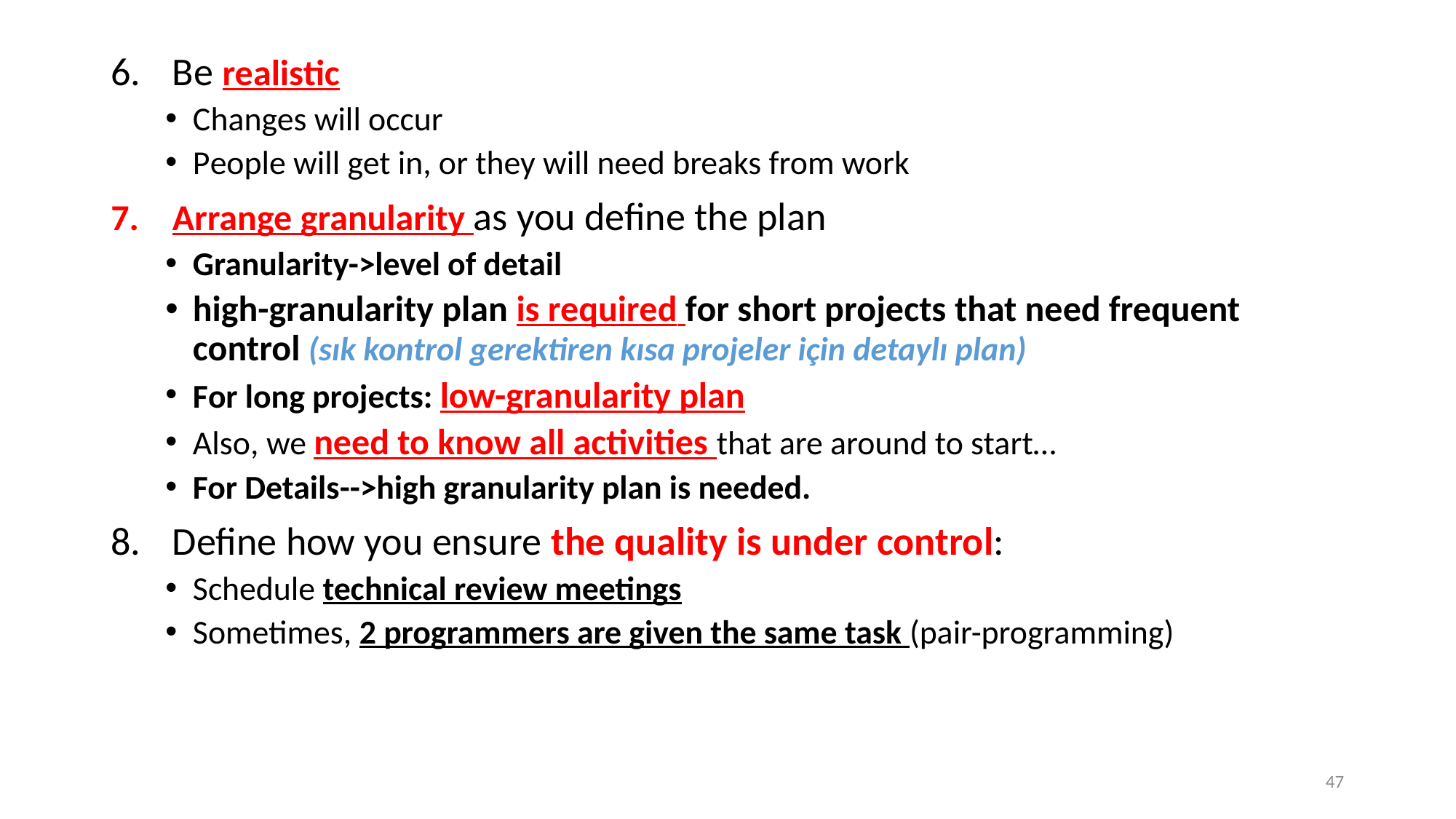

Be realistic
Changes will occur
People will get in, or they will need breaks from work
Arrange granularity as you define the plan
Granularity->level of detail
high-granularity plan is required for short projects that need frequent control (sık kontrol gerektiren kısa projeler için detaylı plan)
For long projects: low-granularity plan
Also, we need to know all activities that are around to start…
For Details-->high granularity plan is needed.
Define how you ensure the quality is under control:
Schedule technical review meetings
Sometimes, 2 programmers are given the same task (pair-programming)
47